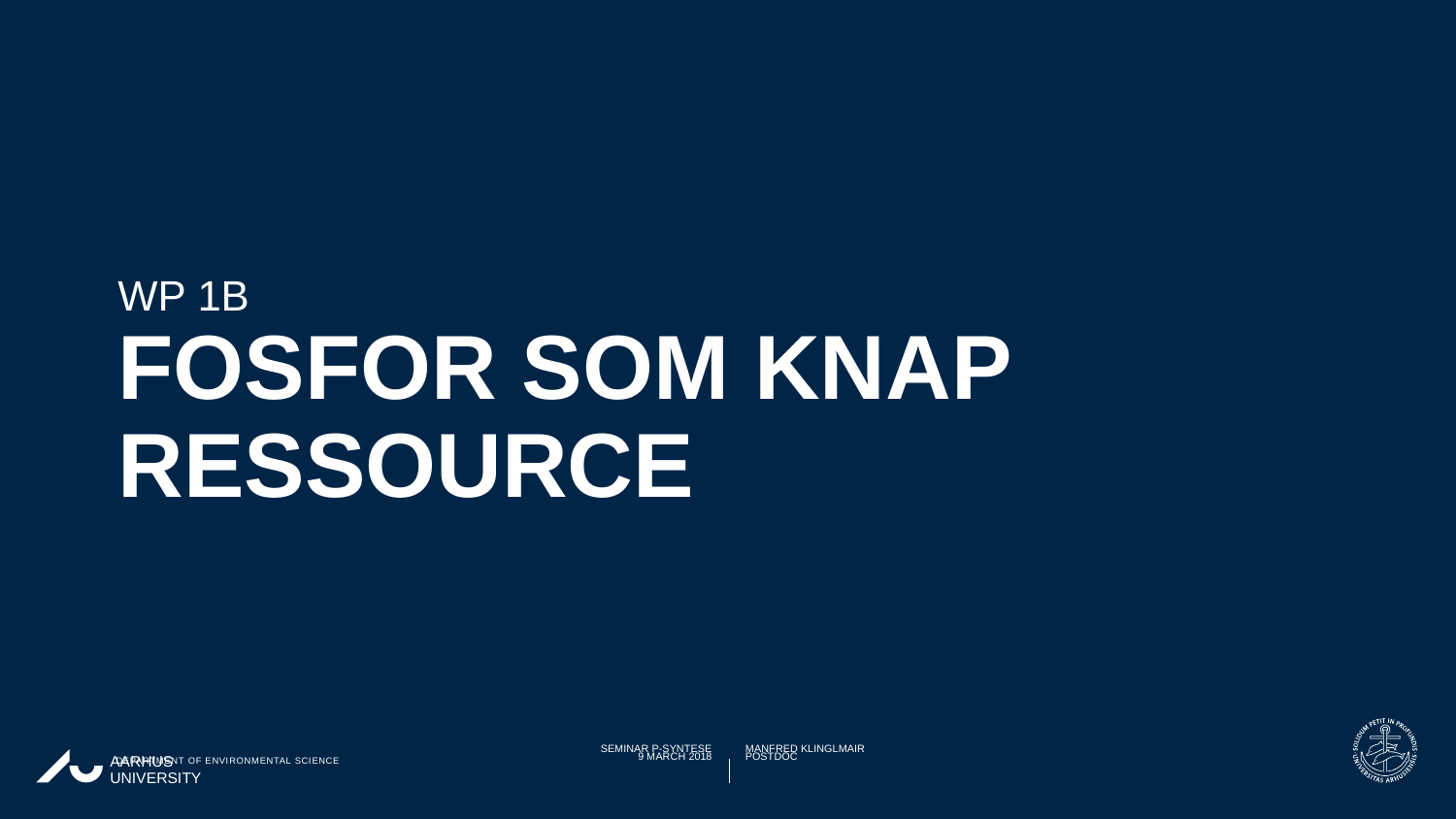

# WP 1B Fosfor som knap ressource